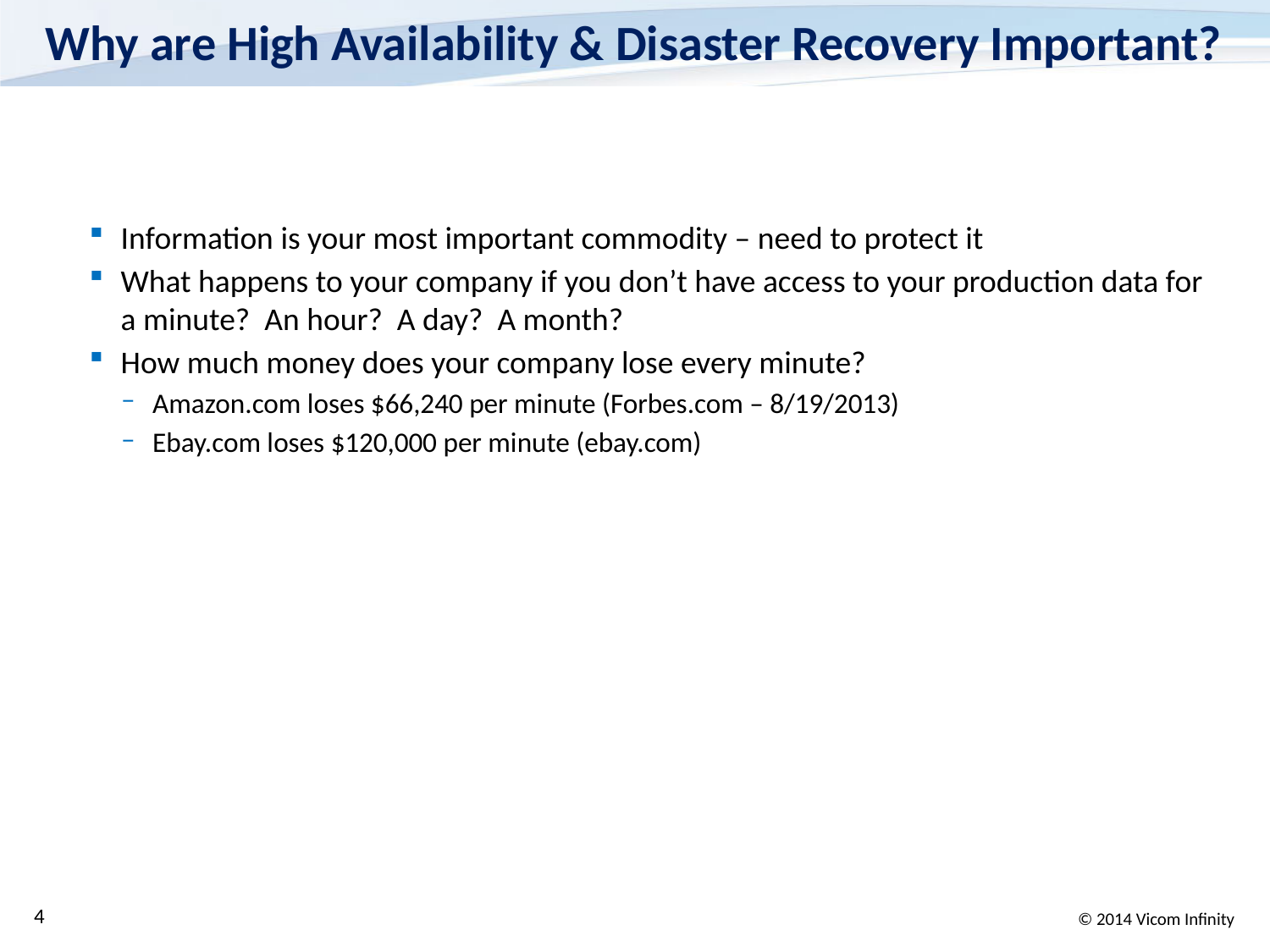

# Why are High Availability & Disaster Recovery Important?
Information is your most important commodity – need to protect it
What happens to your company if you don’t have access to your production data for a minute?  An hour?  A day?  A month?
How much money does your company lose every minute?
Amazon.com loses $66,240 per minute (Forbes.com – 8/19/2013)
Ebay.com loses $120,000 per minute (ebay.com)

4